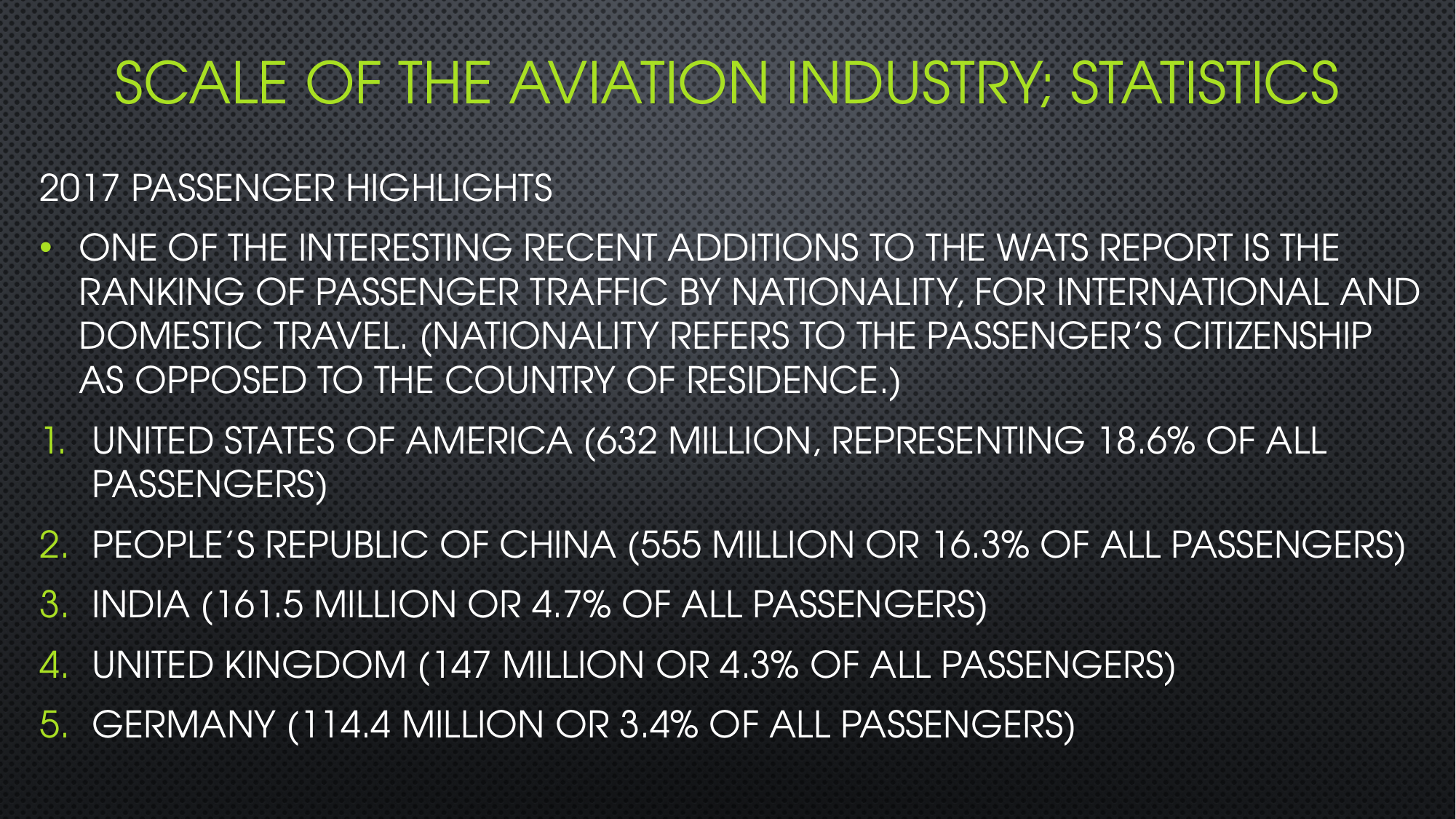

# Scale of the aviation Industry; statistics
2017 Passenger Highlights
One of the interesting recent additions to the WATS report is the ranking of passenger traffic by nationality, for international and domestic travel. (Nationality refers to the passenger’s citizenship as opposed to the country of residence.)
United States of America (632 million, representing 18.6% of all passengers)
People’s Republic of China (555 million or 16.3% of all passengers)
India (161.5 million or 4.7% of all passengers)
United Kingdom (147 million or 4.3% of all passengers)
Germany (114.4 million or 3.4% of all passengers)